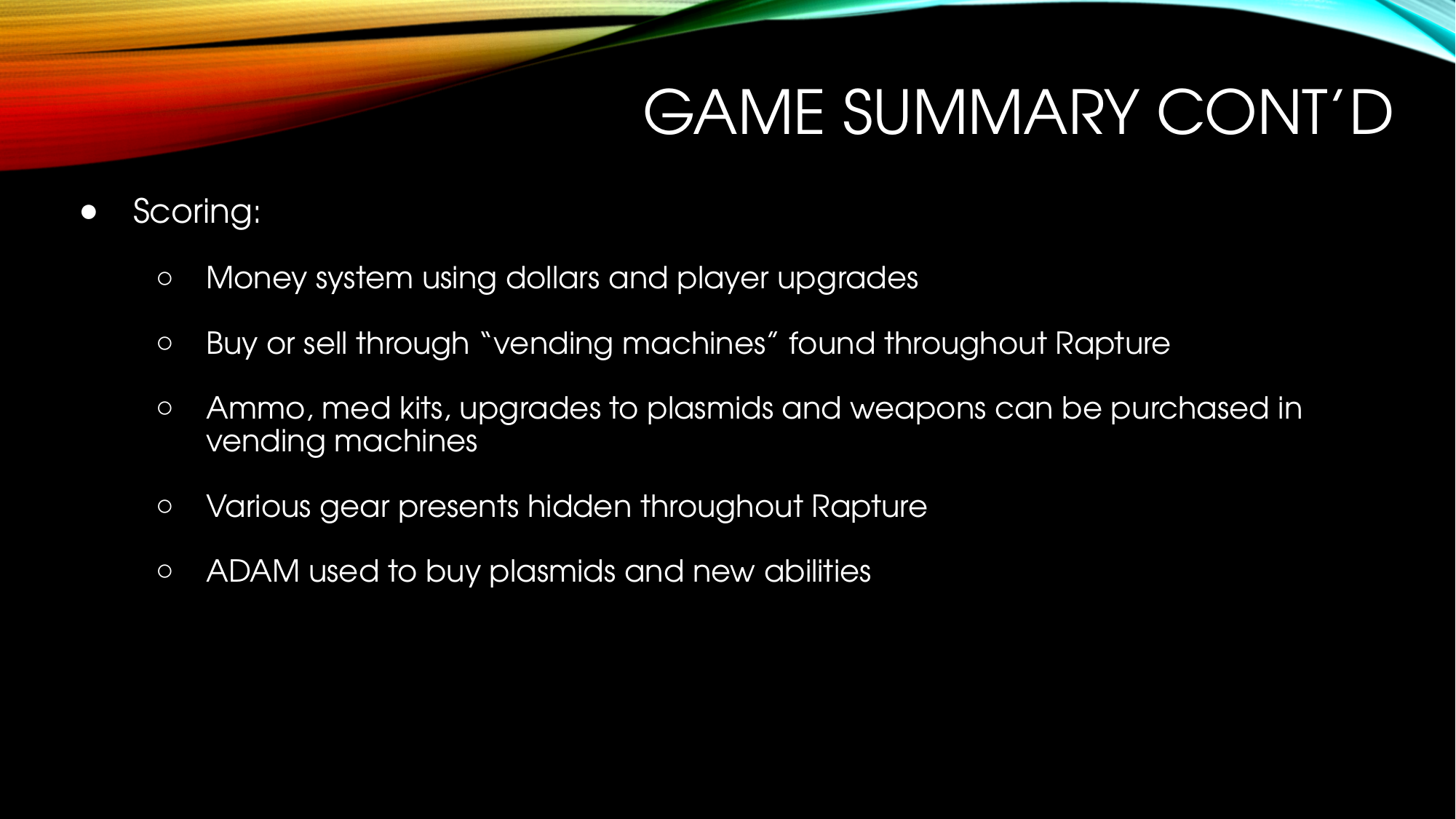

# Game Summary Cont’d
Scoring:
Money system using dollars and player upgrades
Buy or sell through “vending machines” found throughout Rapture
Ammo, med kits, upgrades to plasmids and weapons can be purchased in vending machines
Various gear presents hidden throughout Rapture
ADAM used to buy plasmids and new abilities